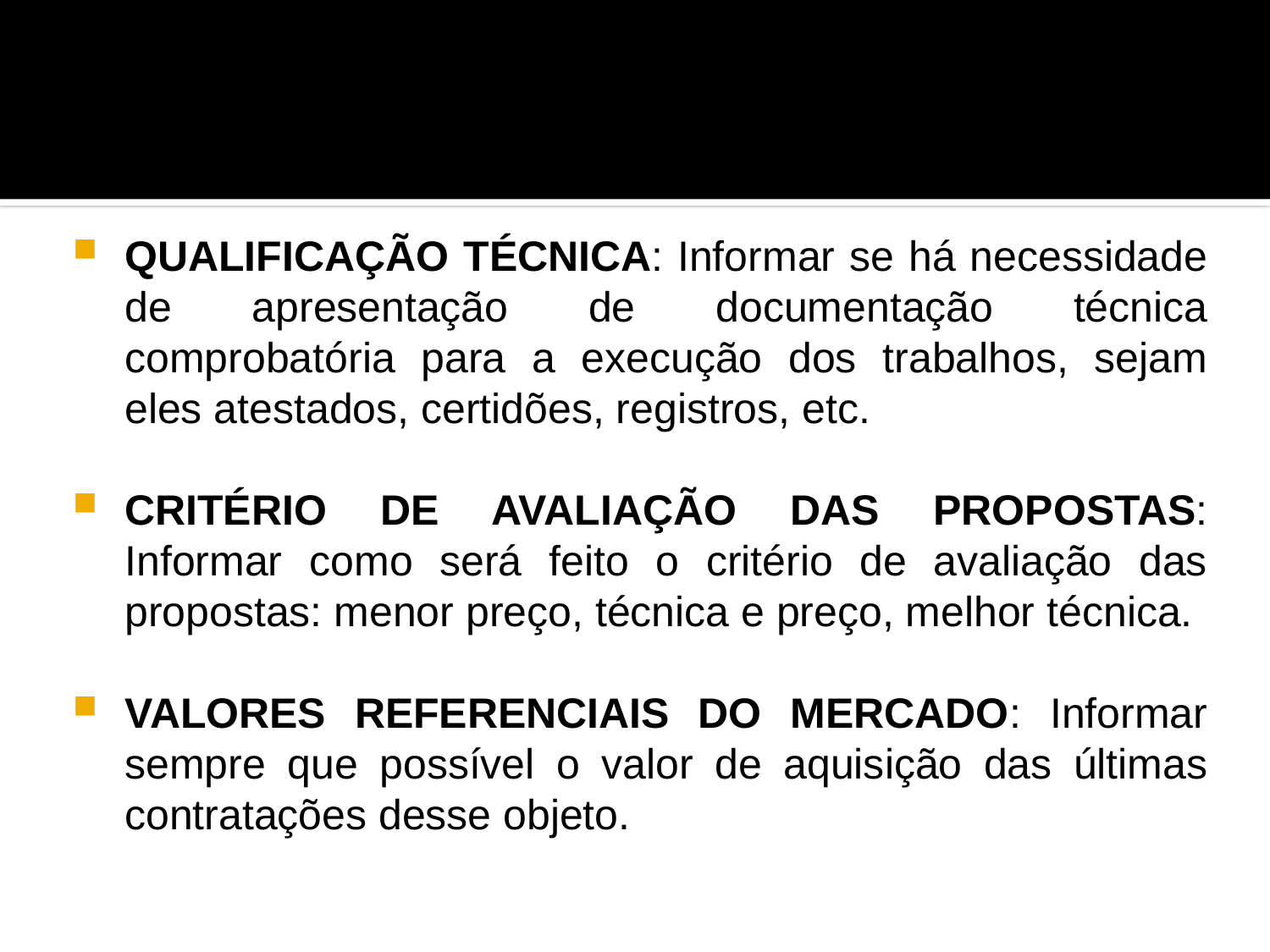

#
QUALIFICAÇÃO TÉCNICA: Informar se há necessidade de apresentação de documentação técnica comprobatória para a execução dos trabalhos, sejam eles atestados, certidões, registros, etc.

CRITÉRIO DE AVALIAÇÃO DAS PROPOSTAS: Informar como será feito o critério de avaliação das propostas: menor preço, técnica e preço, melhor técnica.

VALORES REFERENCIAIS DO MERCADO: Informar sempre que possível o valor de aquisição das últimas contratações desse objeto.